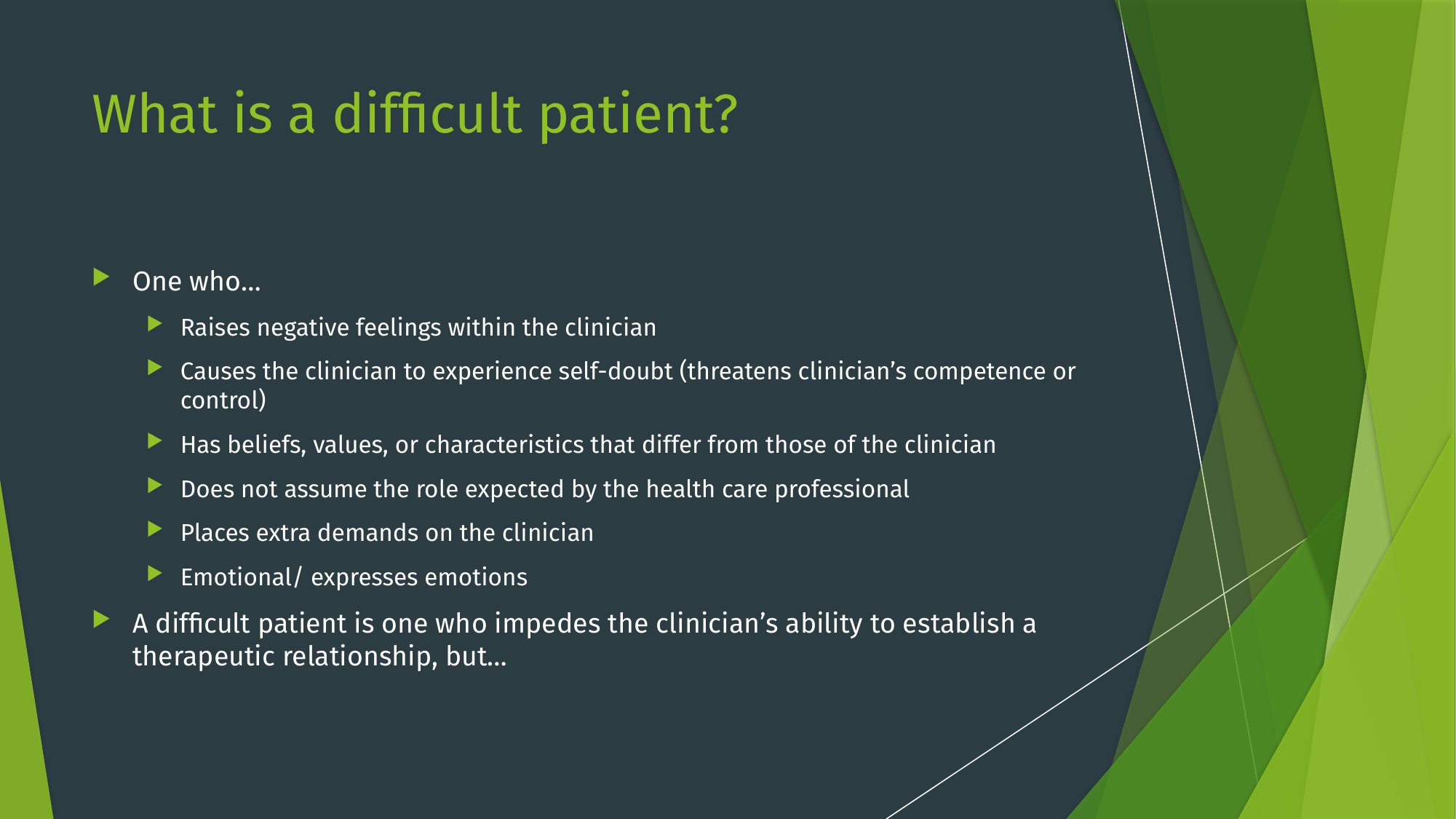

# What is a difficult patient?
One who…
Raises negative feelings within the clinician
Causes the clinician to experience self-doubt (threatens clinician’s competence or control)
Has beliefs, values, or characteristics that differ from those of the clinician
Does not assume the role expected by the health care professional
Places extra demands on the clinician
Emotional/ expresses emotions
A difficult patient is one who impedes the clinician’s ability to establish a therapeutic relationship, but…